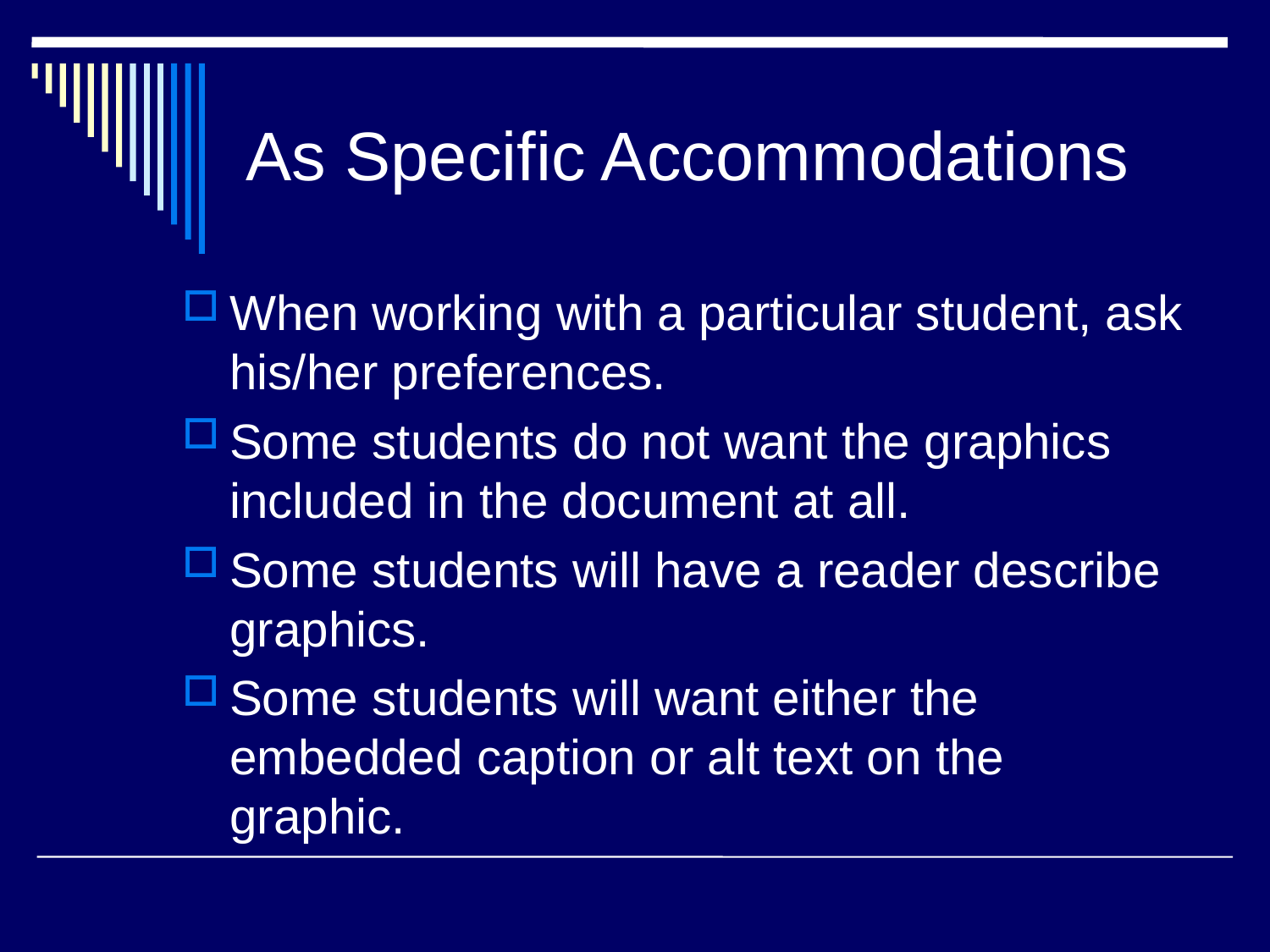

# As Specific Accommodations
When working with a particular student, ask his/her preferences.
Some students do not want the graphics included in the document at all.
Some students will have a reader describe graphics.
Some students will want either the embedded caption or alt text on the graphic.